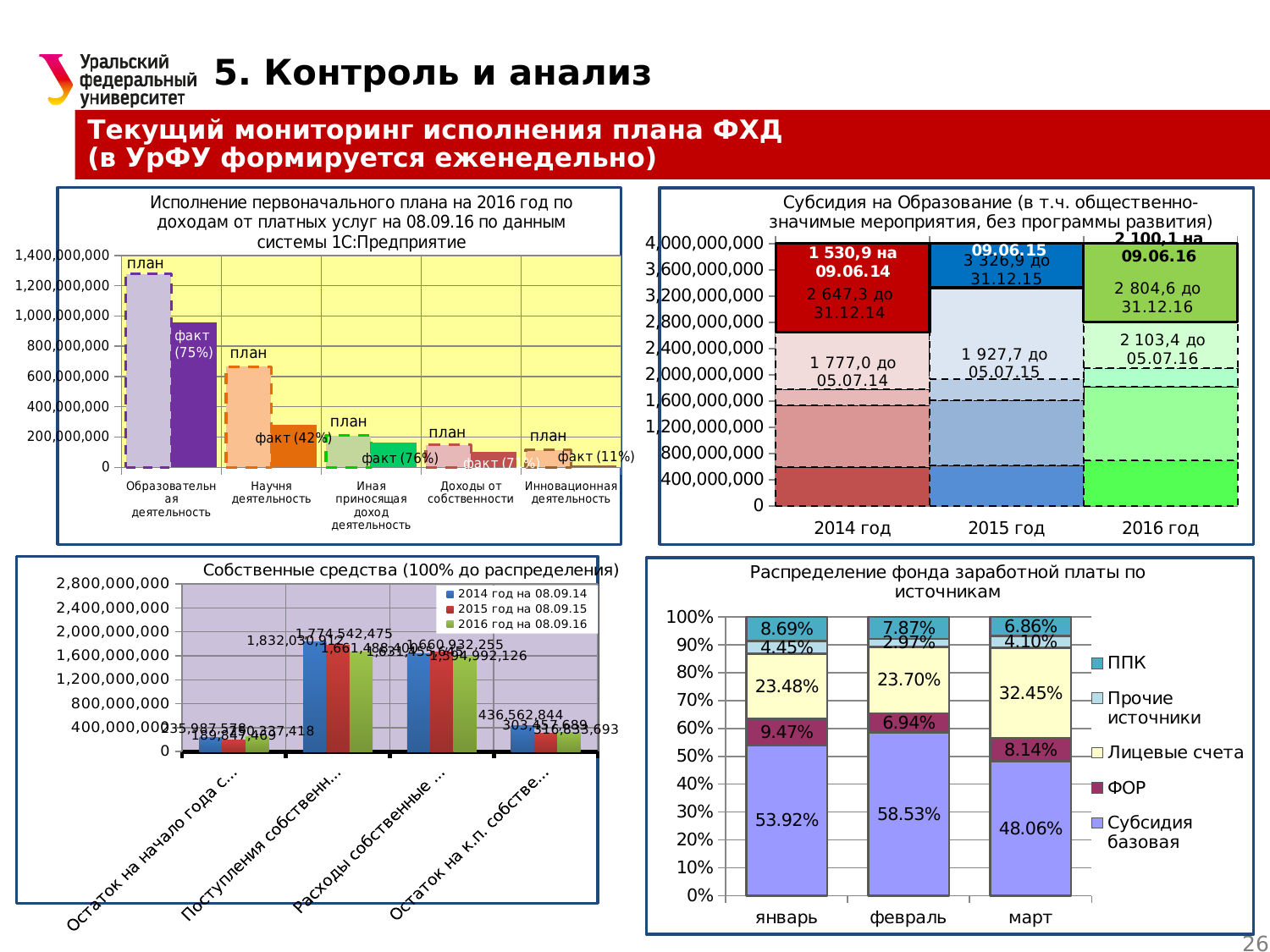

5. Контроль и анализ
Текущий мониторинг исполнения плана ФХД
(в УрФУ формируется еженедельно)

### Chart: Исполнение первоначального плана на 2016 год по доходам от платных услуг на 08.09.16 по данным системы 1С:Предприятие

| Category | план первоначальный | факт на 08.09.16 |
|---|---|---|
| Образовательная деятельность | 1278460404.0 | 957548771.6000001 |
| Научня деятельность | 664184300.0 | 280962060.8399998 |
| Иная приносящая доход деятельность | 210330349.0 | 160648932.41999993 |
| Доходы от собственности | 148043870.0 | 104601909.48 |
| Инновационная деятельность | 115350000.0 | 13194180.58 |

### Chart: Субсидия на Образование (в т.ч. общественно-значимые мероприятия, без программы развития)

| Category |  |  |  |  |  |
|---|---|---|---|---|---|
| 2014 год | 591613300.0 | 939334400.0 | 246030500.0 | 870345900.0 | 1530947700.0 |
| 2015 год | 619530200.0 | 991248000.0 | 316935400.0 | 1399183300.0 | 1625594700.0 |
| 2016 год | 694419200.0 | 1125695700.0 | 283307200.0 | 701140700.0 | 2100132600.0 |

### Chart: Собственные средства (100% до распределения)

| Category | 2014 год на 08.09.14 | 2015 год на 08.09.15 | 2016 год на 08.09.16 |
|---|---|---|---|
| Остаток на начало года собственные средства | 235987577.8900001 | 189847468.68 | 250337418.46 |
| Поступления собственные средства | 1832030911.9099998 | 1774542474.91 | 1661488400.46 |
| Расходы собственные средства | 1631455645.35 | 1660932254.7200003 | 1594992126.01 |
| Остаток на к.п. собственные средства | 436562844.44999975 | 303457688.8699999 | 316833692.9100001 |

### Chart: Распределение фонда заработной платы по источникам

| Category | Субсидия базовая | ФОР | Лицевые счета | Прочие источники | ППК |
|---|---|---|---|---|---|
| январь | 0.5392 | 0.09470000000000005 | 0.2348 | 0.04450000000000003 | 0.0869 |
| февраль | 0.5852999999999995 | 0.06940000000000011 | 0.23700000000000004 | 0.0297 | 0.07870000000000003 |
| март | 0.4806000000000001 | 0.0814 | 0.3245000000000006 | 0.041 | 0.0686 |
26